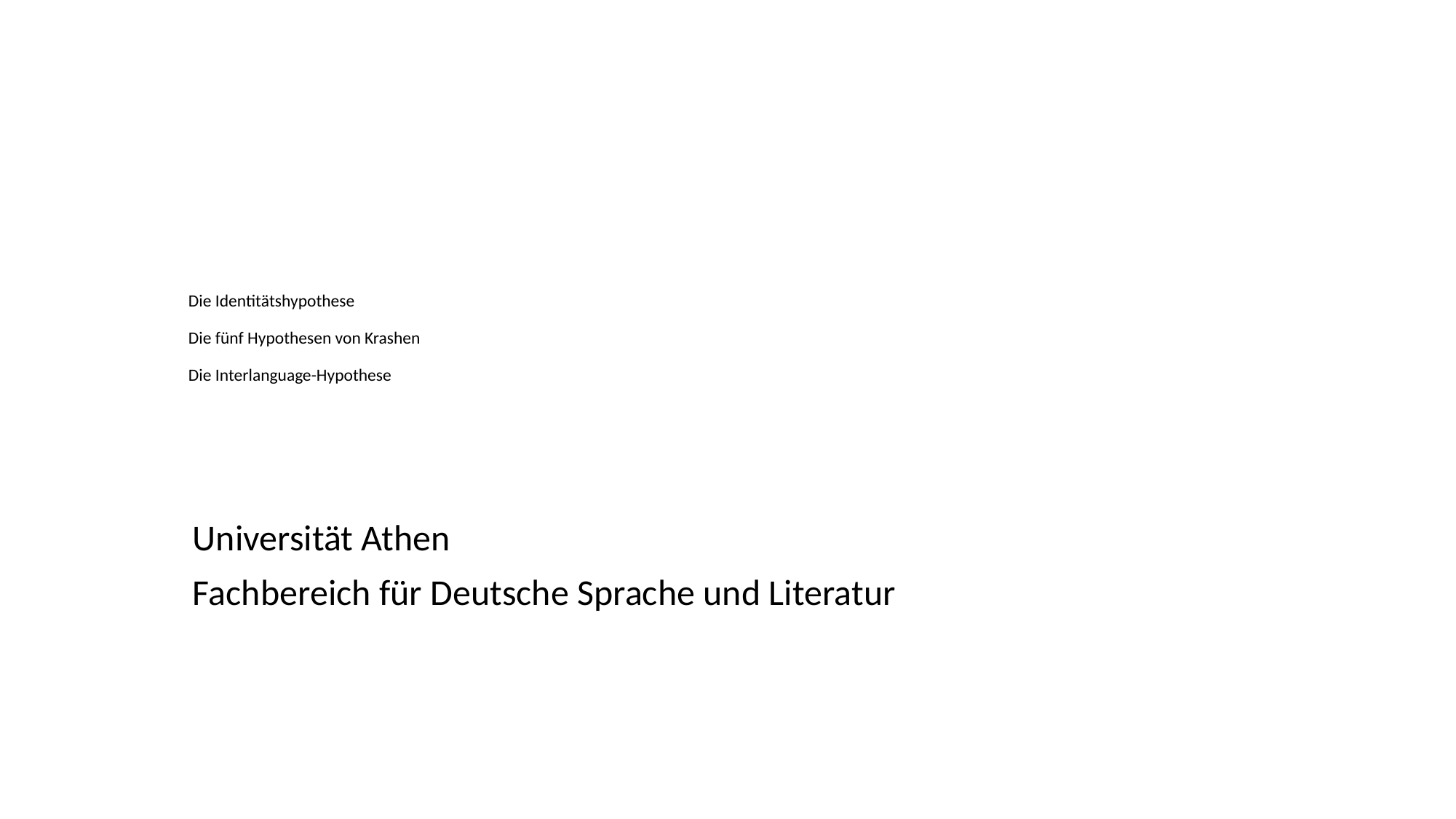

# Die Identitätshypothese Die fünf Hypothesen von Krashen Die Interlanguage-Hypothese
Universität Athen
Fachbereich für Deutsche Sprache und Literatur